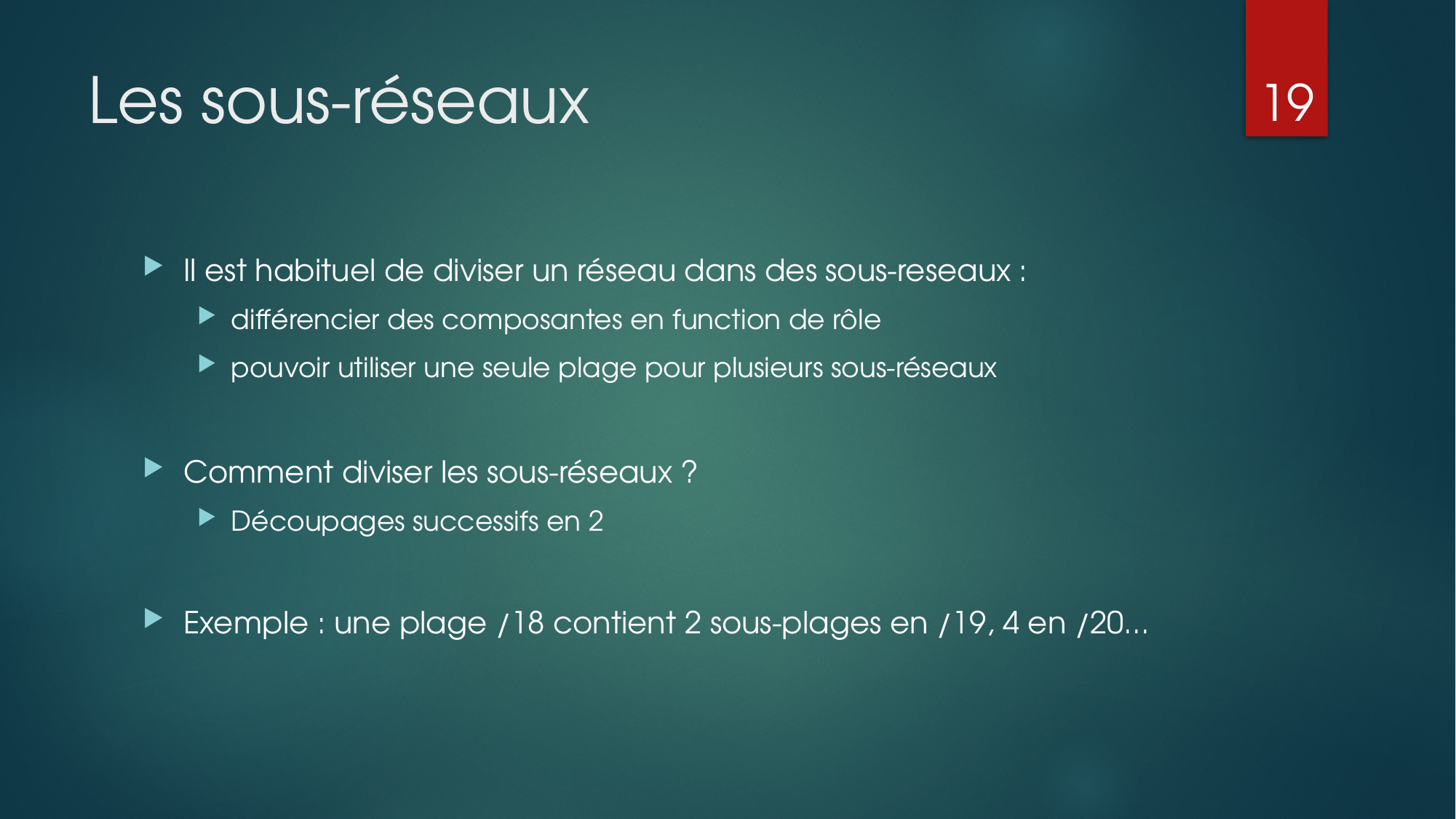

# Les sous-réseaux
19
Il est habituel de diviser un réseau dans des sous-reseaux :
différencier des composantes en function de rôle
pouvoir utiliser une seule plage pour plusieurs sous-réseaux

Comment diviser les sous-réseaux ?
Découpages successifs en 2

Exemple : une plage /18 contient 2 sous-plages en /19, 4 en /20...